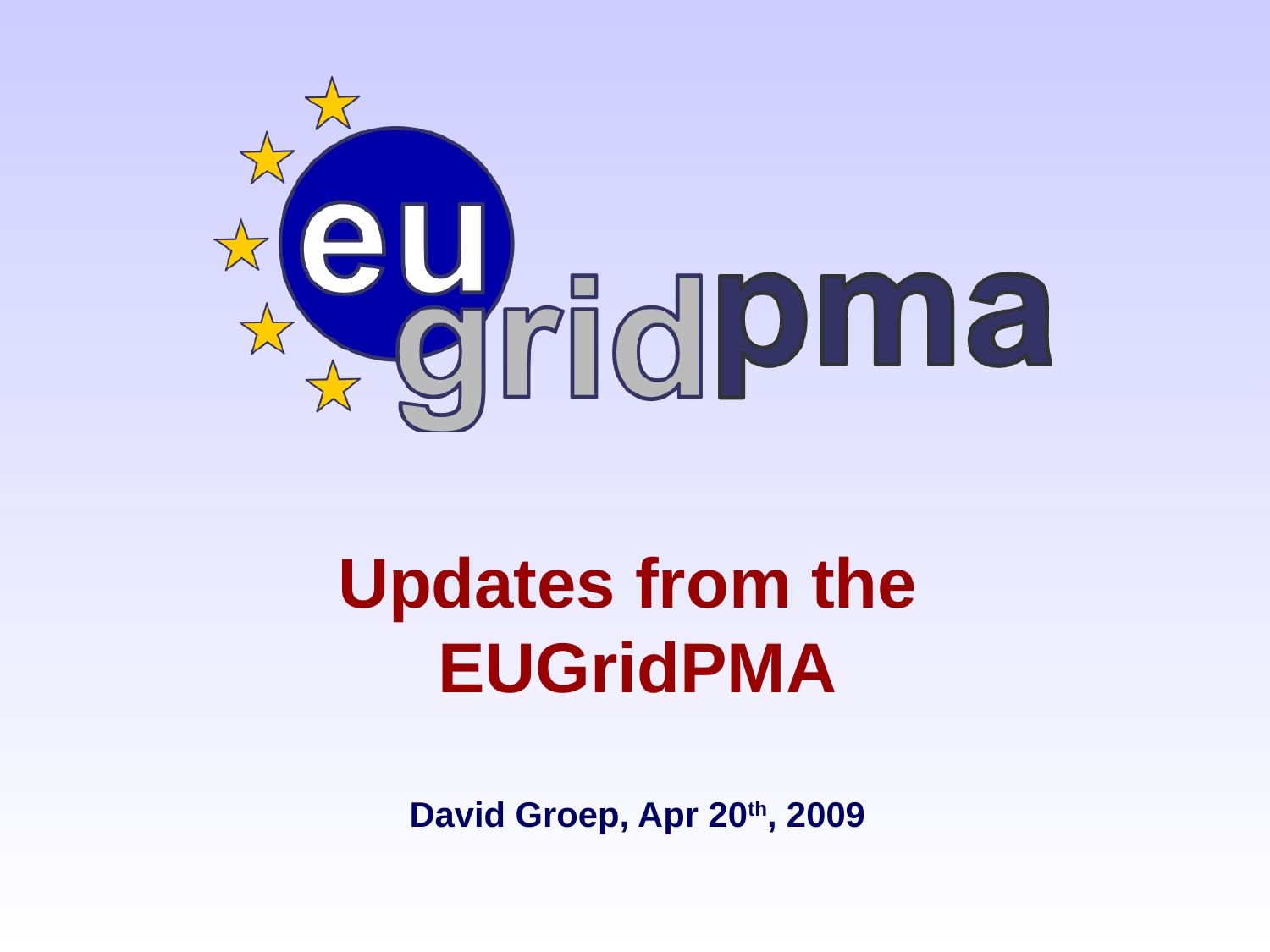

# Updates from the EUGridPMA David Groep, Apr 20th, 2009